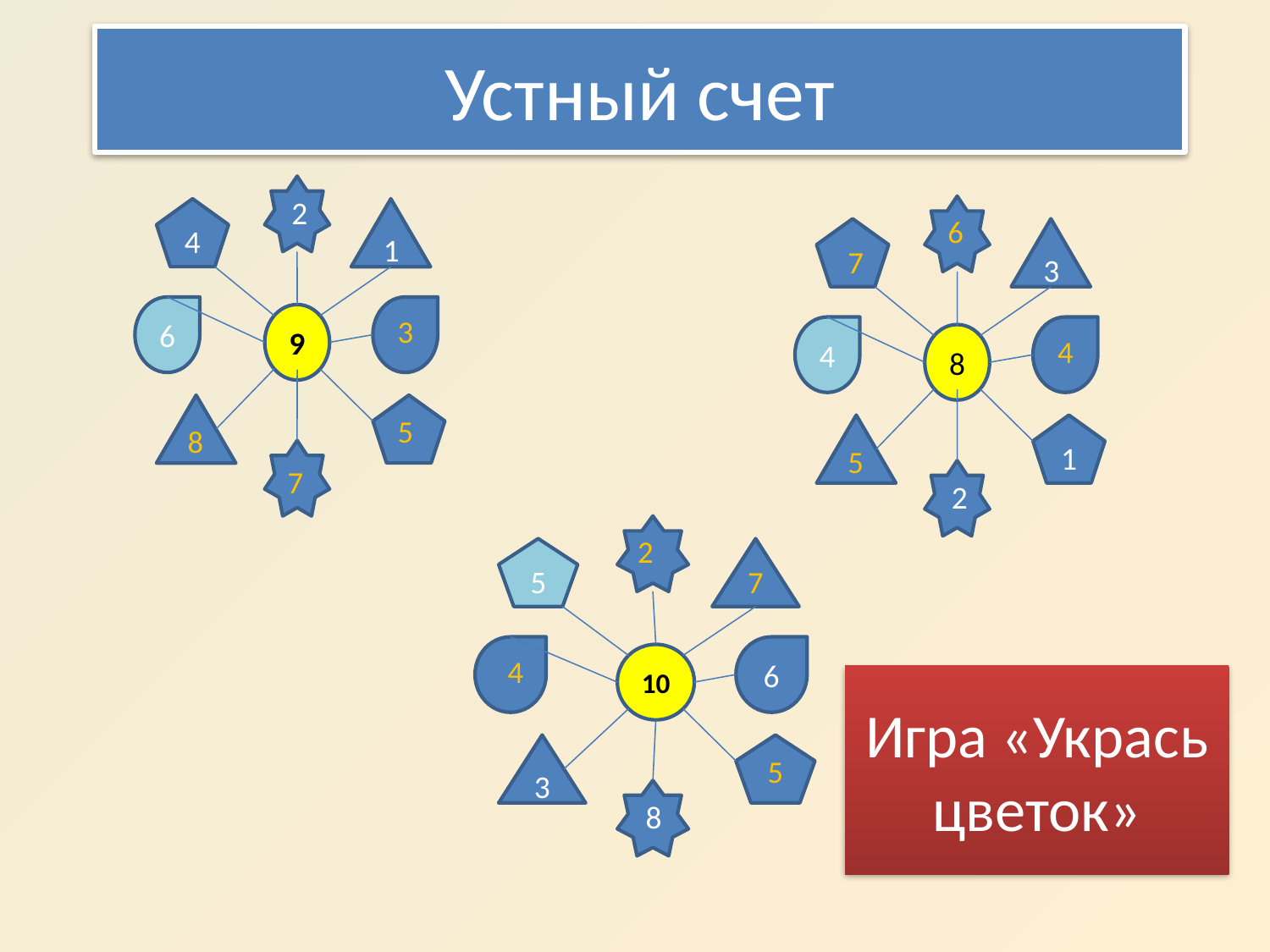

# Устный счет
2
4
1
6

9

3
4

8

1
2
6
7
3
4
5
8
5
7

5

6
10
3

8
2
7
4
Игра «Укрась цветок»
5